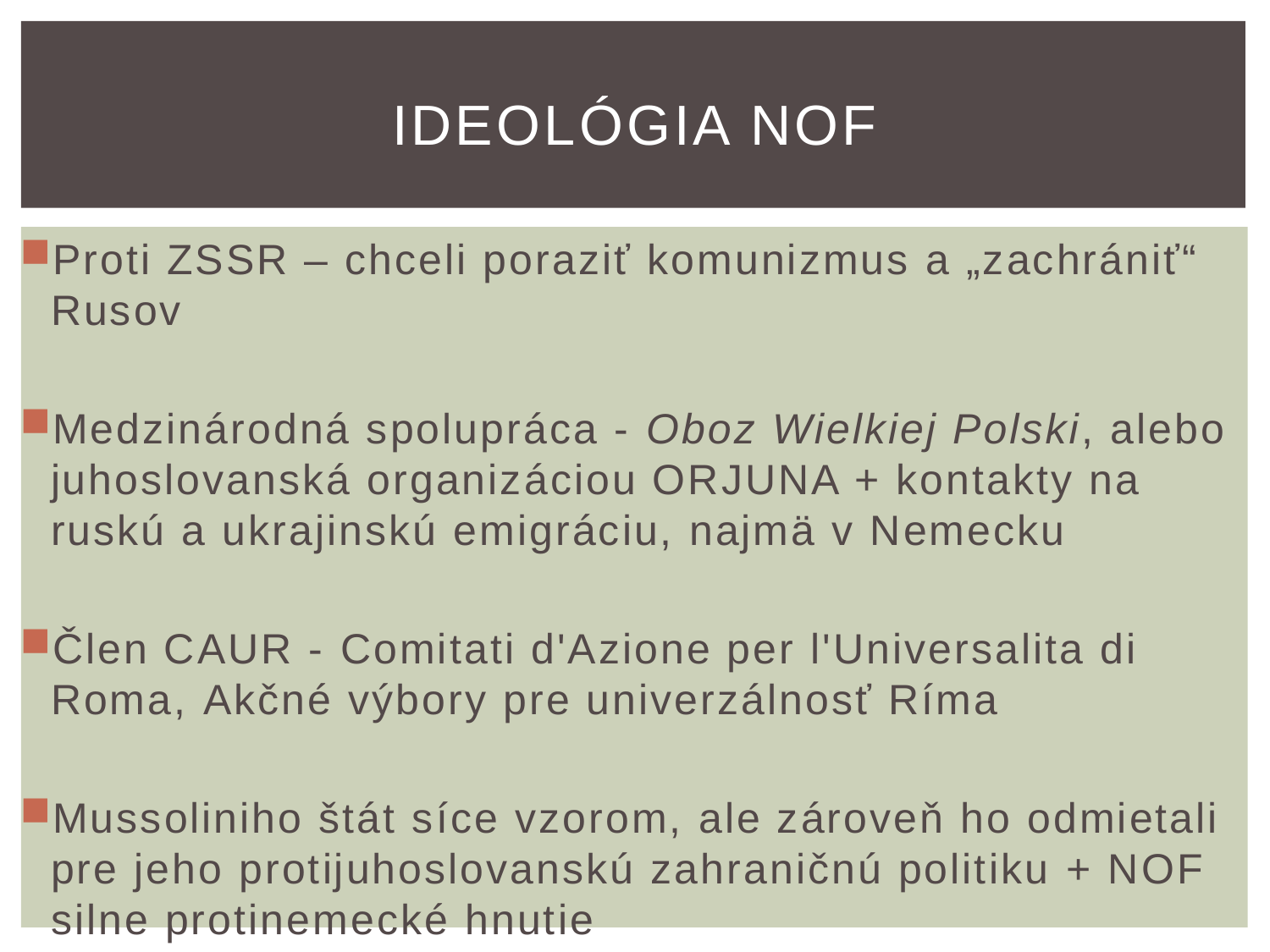

# IDEOLógia NOF
Proti ZSSR – chceli poraziť komunizmus a „zachrániť“ Rusov

Medzinárodná spolupráca - Oboz Wielkiej Polski, alebo juhoslovanská organizáciou ORJUNA + kontakty na ruskú a ukrajinskú emigráciu, najmä v Nemecku

Člen CAUR - Comitati d'Azione per l'Universalita di Roma, Akčné výbory pre univerzálnosť Ríma

Mussoliniho štát síce vzorom, ale zároveň ho odmietali pre jeho protijuhoslovanskú zahraničnú politiku + NOF silne protinemecké hnutie